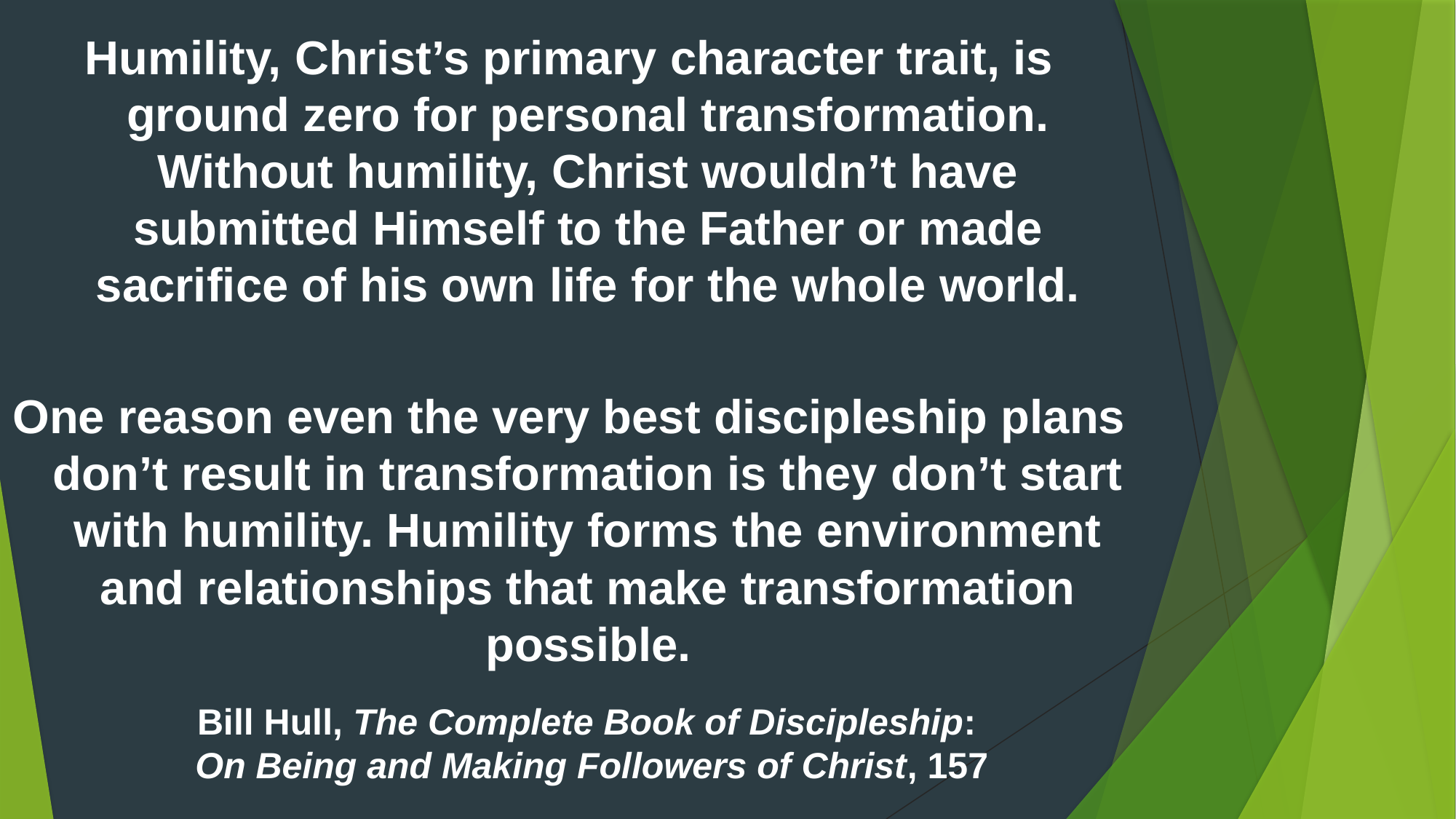

Humility, Christ’s primary character trait, is ground zero for personal transformation. Without humility, Christ wouldn’t have submitted Himself to the Father or made sacrifice of his own life for the whole world.

One reason even the very best discipleship plans don’t result in transformation is they don’t start with humility. Humility forms the environment and relationships that make transformation possible.
Bill Hull, The Complete Book of Discipleship:
On Being and Making Followers of Christ, 157